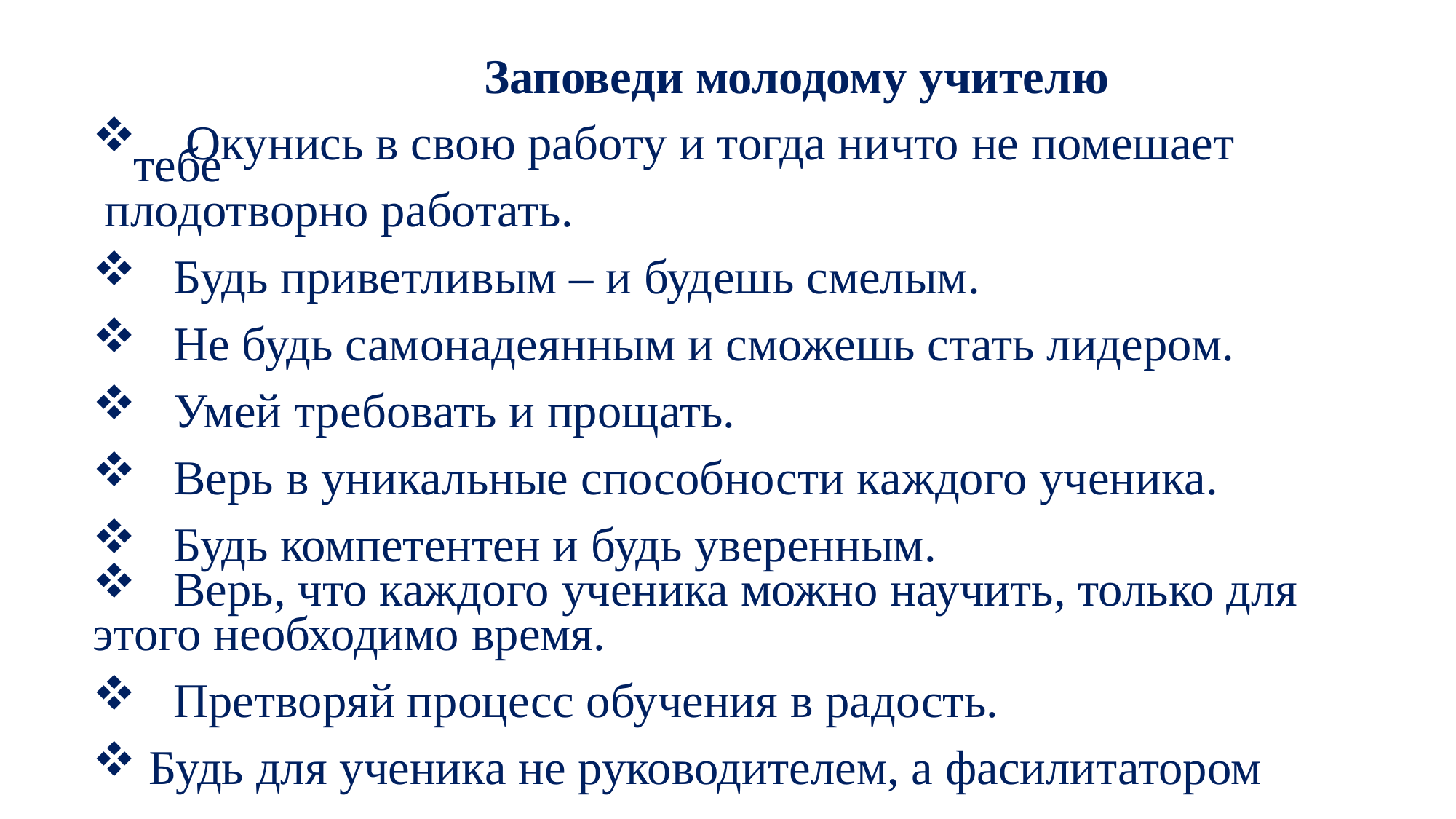

Заповеди молодому учителю
    Окунись в свою работу и тогда ничто не помешает тебе

 плодотворно работать.

   Будь приветливым – и будешь смелым.

   Не будь самонадеянным и сможешь стать лидером.

   Умей требовать и прощать.

   Верь в уникальные способности каждого ученика.

   Будь компетентен и будь уверенным.

   Верь, что каждого ученика можно научить, только для

этого необходимо время.

   Претворяй процесс обучения в радость.

 Будь для ученика не руководителем, а фасилитатором